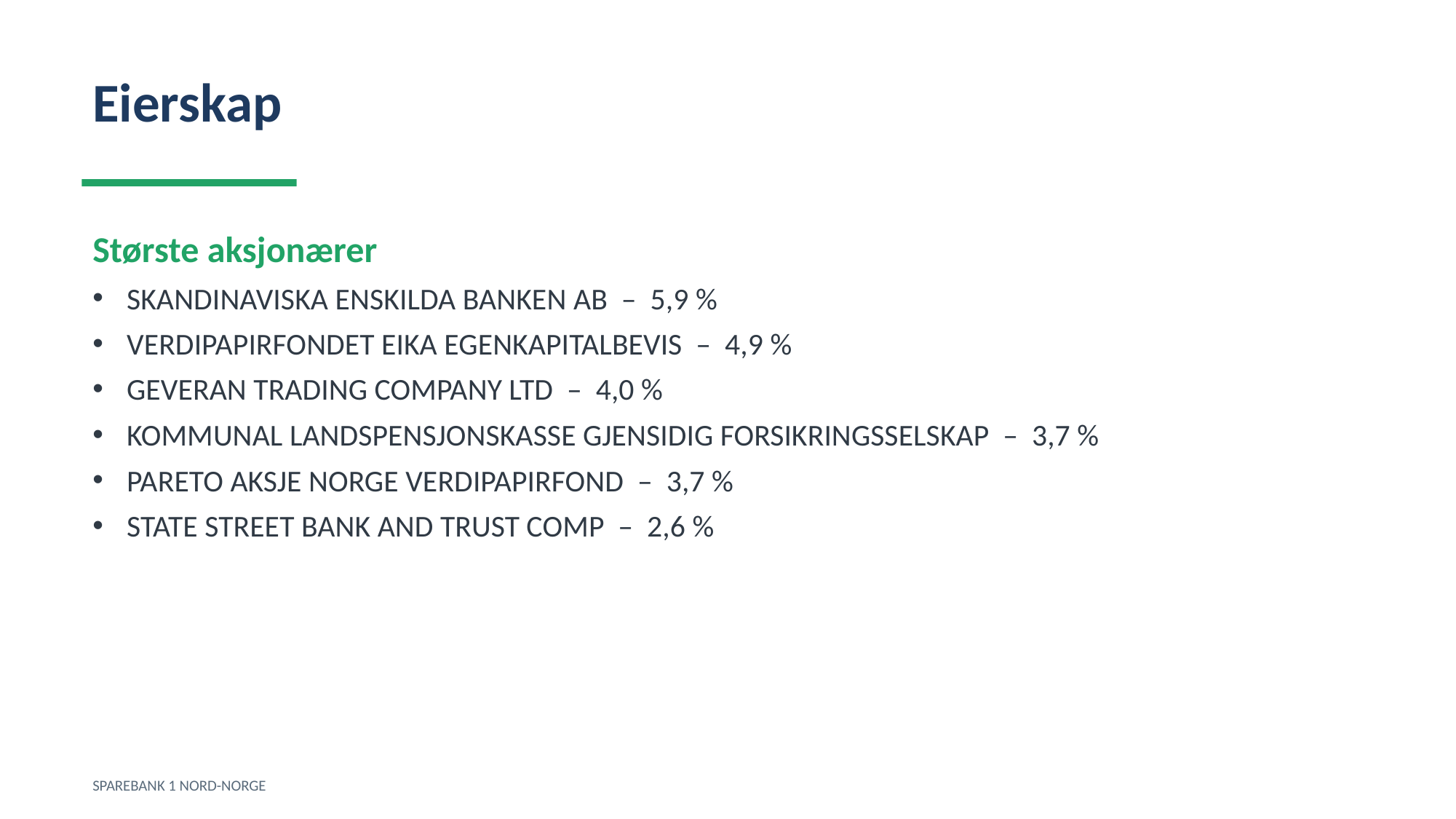

Eierskap

Største aksjonærer
SKANDINAVISKA ENSKILDA BANKEN AB  –  5,9 %
VERDIPAPIRFONDET EIKA EGENKAPITALBEVIS  –  4,9 %
GEVERAN TRADING COMPANY LTD  –  4,0 %
KOMMUNAL LANDSPENSJONSKASSE GJENSIDIG FORSIKRINGSSELSKAP  –  3,7 %
PARETO AKSJE NORGE VERDIPAPIRFOND  –  3,7 %
STATE STREET BANK AND TRUST COMP  –  2,6 %
SPAREBANK 1 NORD-NORGE